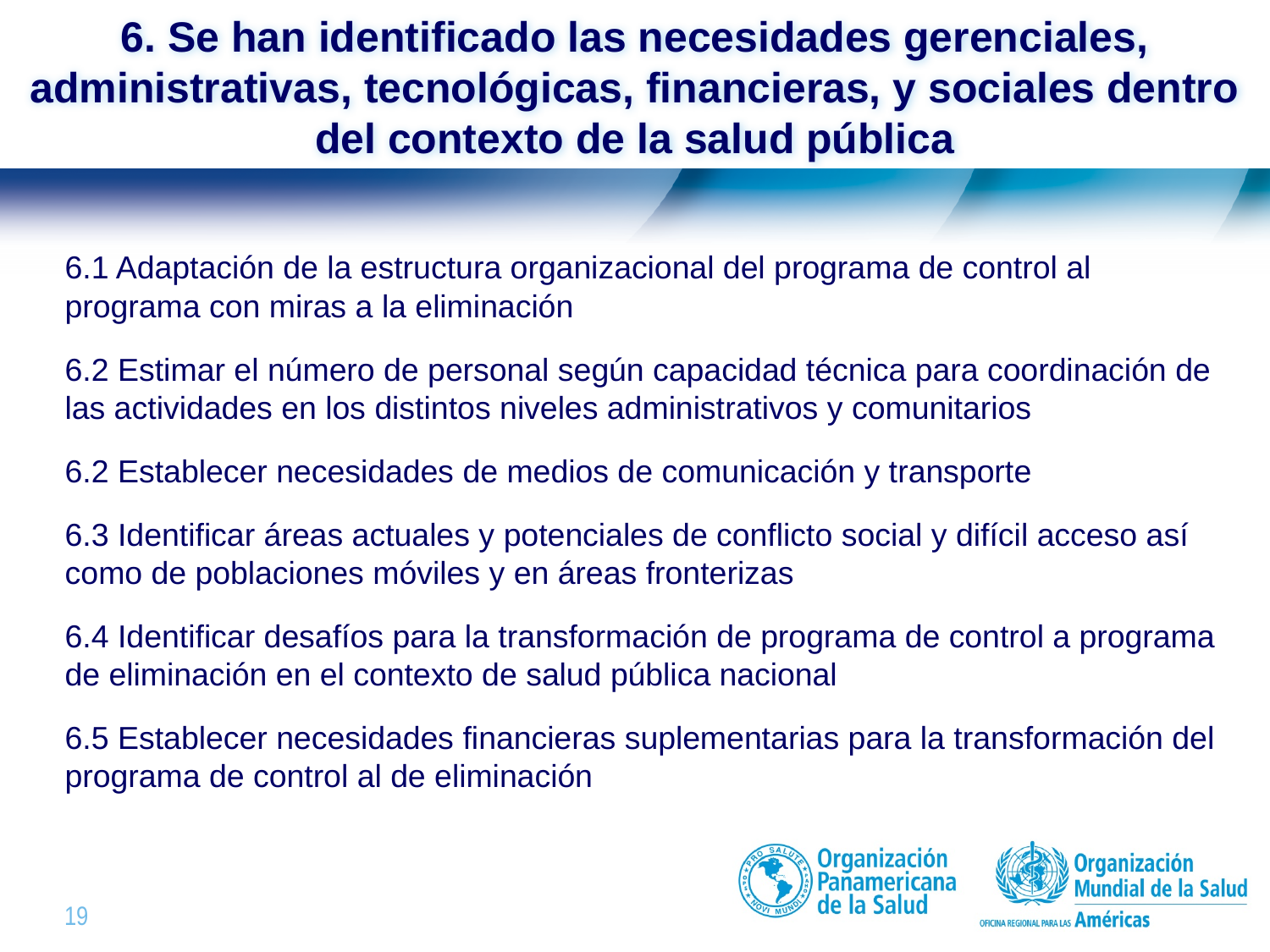

# 6. Se han identificado las necesidades gerenciales, administrativas, tecnológicas, financieras, y sociales dentro del contexto de la salud pública
6.1 Adaptación de la estructura organizacional del programa de control al programa con miras a la eliminación
6.2 Estimar el número de personal según capacidad técnica para coordinación de las actividades en los distintos niveles administrativos y comunitarios
6.2 Establecer necesidades de medios de comunicación y transporte
6.3 Identificar áreas actuales y potenciales de conflicto social y difícil acceso así como de poblaciones móviles y en áreas fronterizas
6.4 Identificar desafíos para la transformación de programa de control a programa de eliminación en el contexto de salud pública nacional
6.5 Establecer necesidades financieras suplementarias para la transformación del programa de control al de eliminación